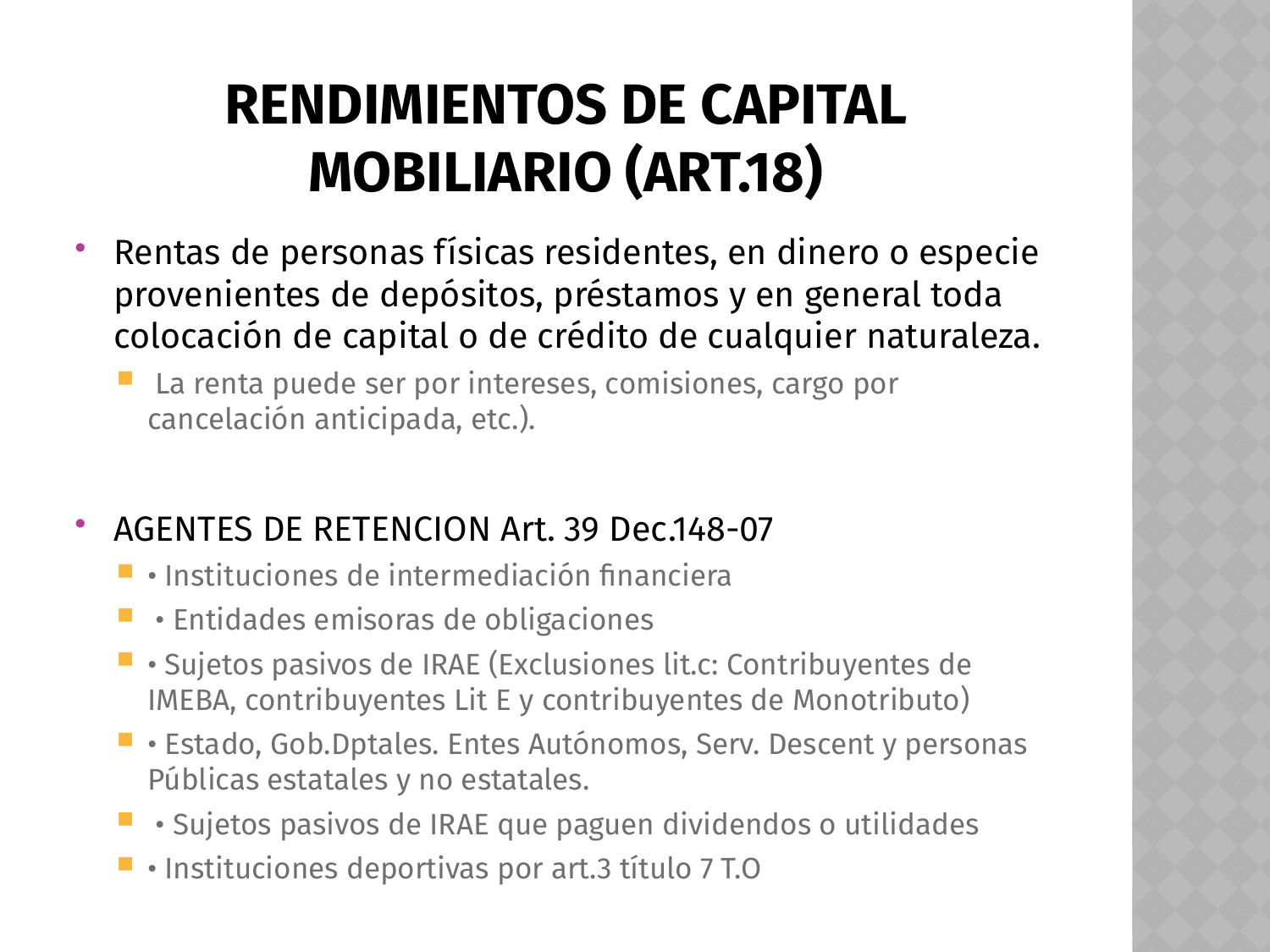

# RENDIMIENTOS DE CAPITAL MOBILIARIO (art.18)
Rentas de personas físicas residentes, en dinero o especie provenientes de depósitos, préstamos y en general toda colocación de capital o de crédito de cualquier naturaleza.
 La renta puede ser por intereses, comisiones, cargo por cancelación anticipada, etc.).

AGENTES DE RETENCION Art. 39 Dec.148-07
• Instituciones de intermediación financiera
 • Entidades emisoras de obligaciones
• Sujetos pasivos de IRAE (Exclusiones lit.c: Contribuyentes de IMEBA, contribuyentes Lit E y contribuyentes de Monotributo)
• Estado, Gob.Dptales. Entes Autónomos, Serv. Descent y personas Públicas estatales y no estatales.
 • Sujetos pasivos de IRAE que paguen dividendos o utilidades
• Instituciones deportivas por art.3 título 7 T.O